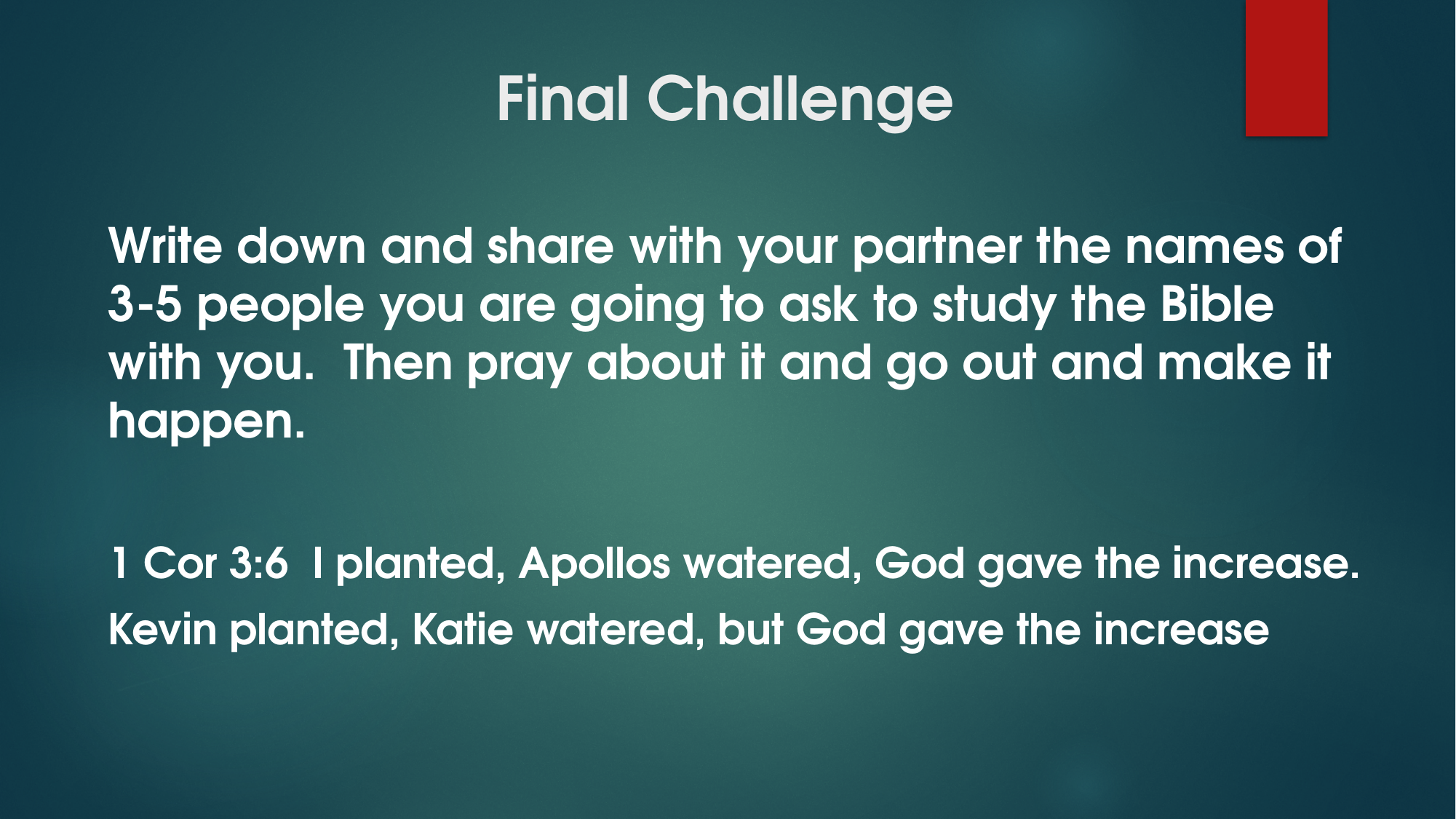

# Final Challenge
Write down and share with your partner the names of 3-5 people you are going to ask to study the Bible with you.  Then pray about it and go out and make it happen.

1 Cor 3:6  I planted, Apollos watered, God gave the increase.
Kevin planted, Katie watered, but God gave the increase